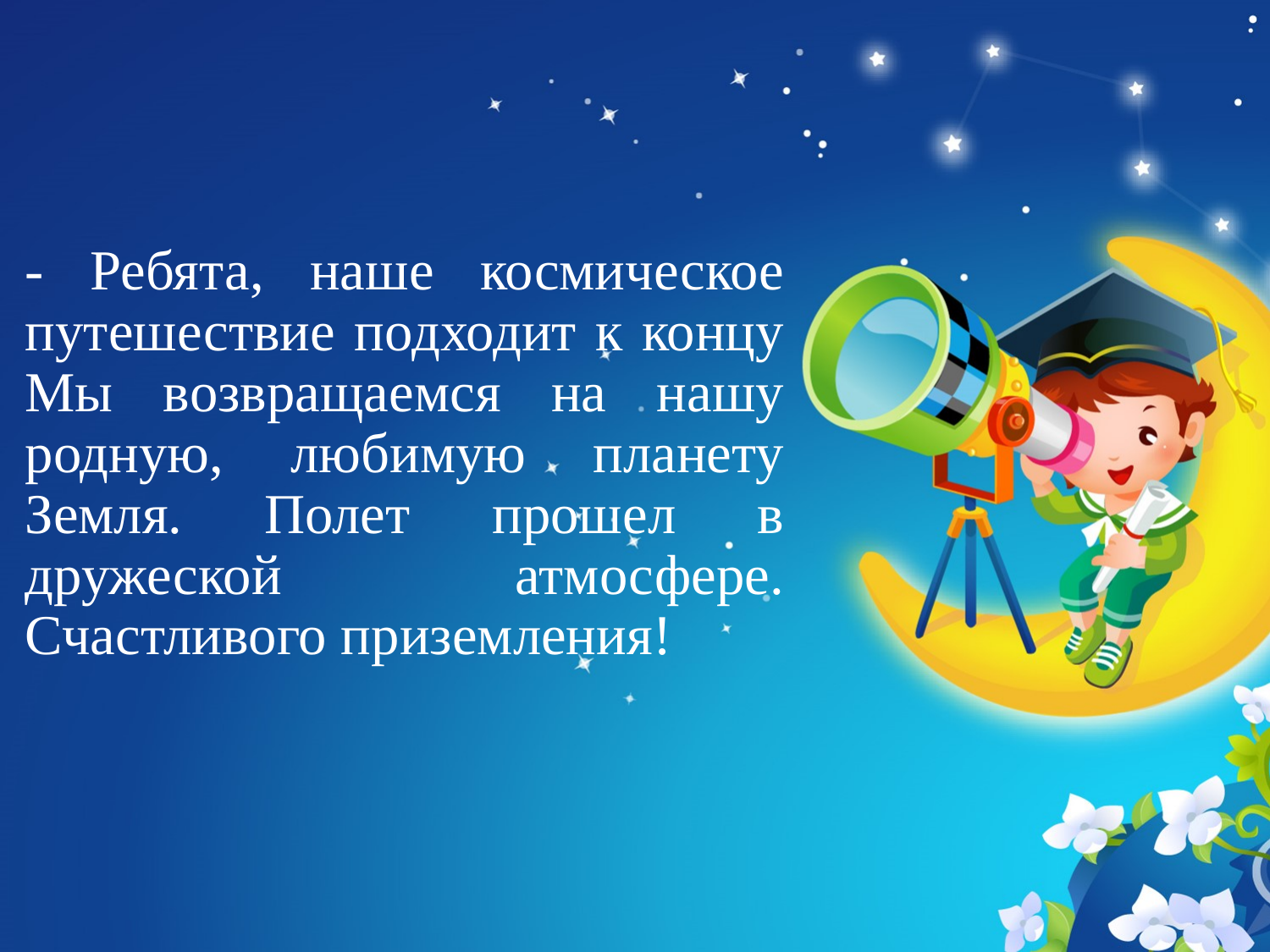

# - Ребята, наше космическое путешествие подходит к концу Мы возвращаемся на нашу родную, любимую планету Земля. Полет прошел в дружеской атмосфере. Счастливого приземления!